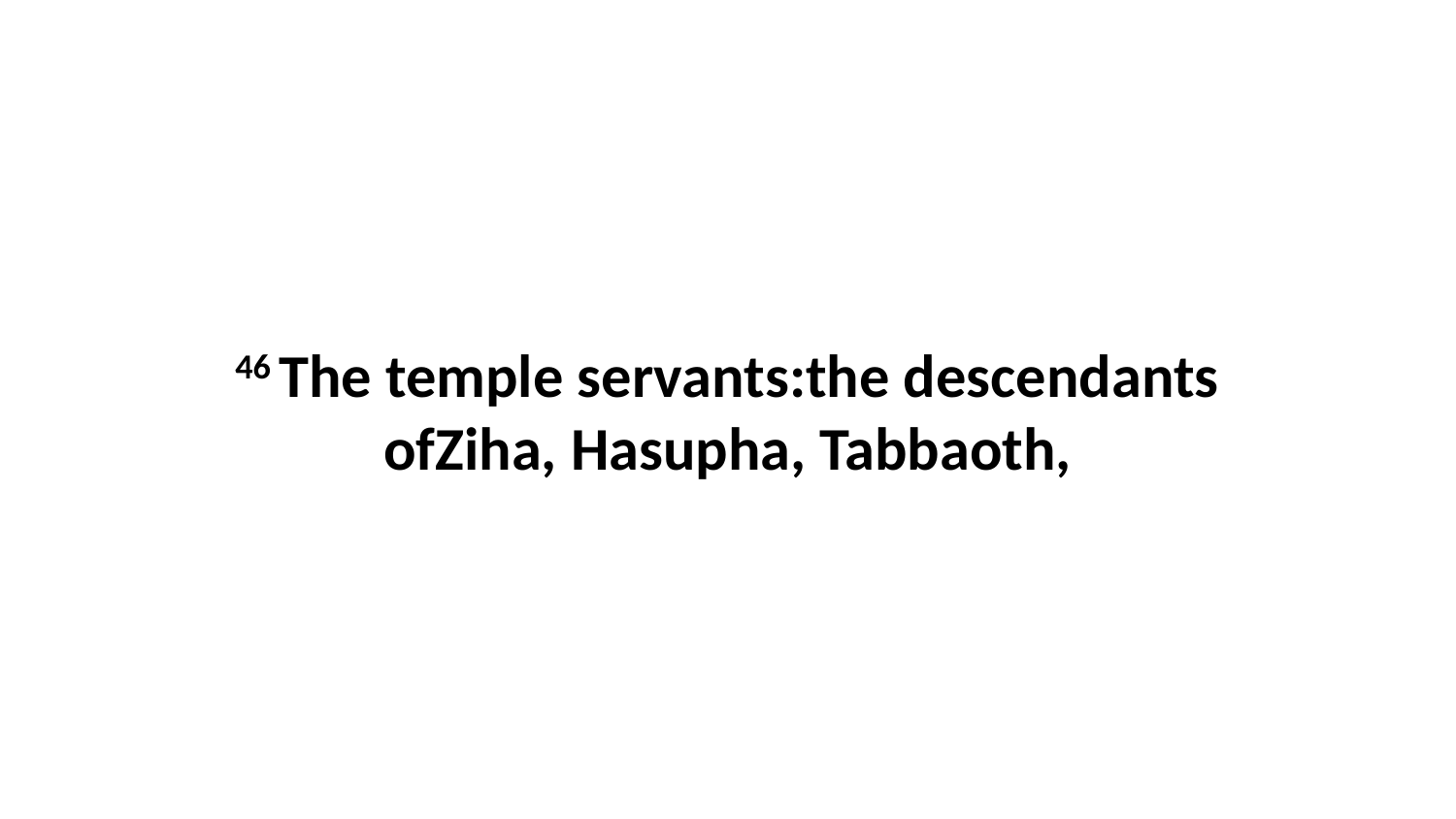

46 The temple servants:the descendants ofZiha, Hasupha, Tabbaoth,